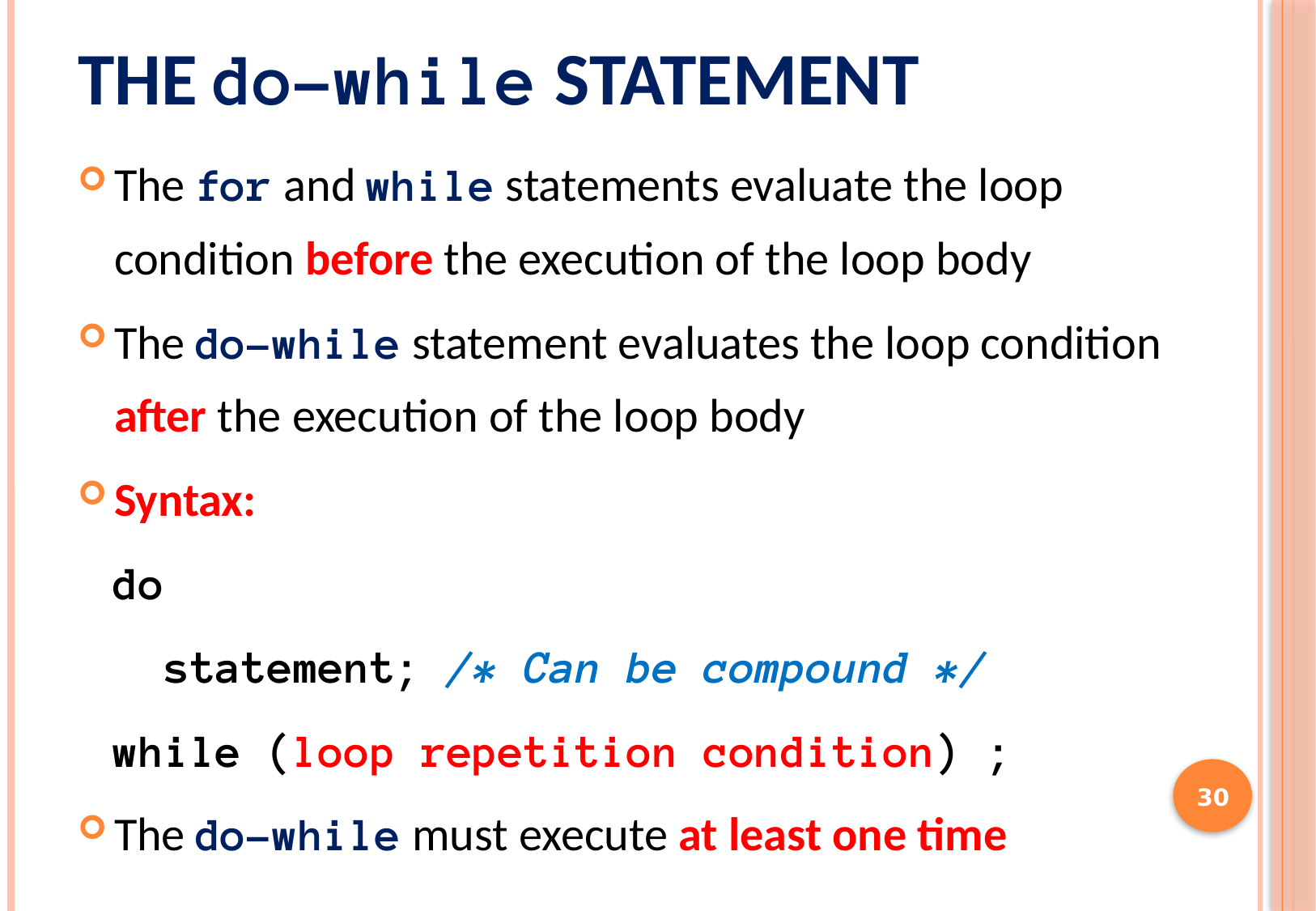

# The do-while Statement
The for and while statements evaluate the loop condition before the execution of the loop body
The do-while statement evaluates the loop condition after the execution of the loop body
Syntax:
do
  statement; /* Can be compound */
while (loop repetition condition) ;
The do-while must execute at least one time
30